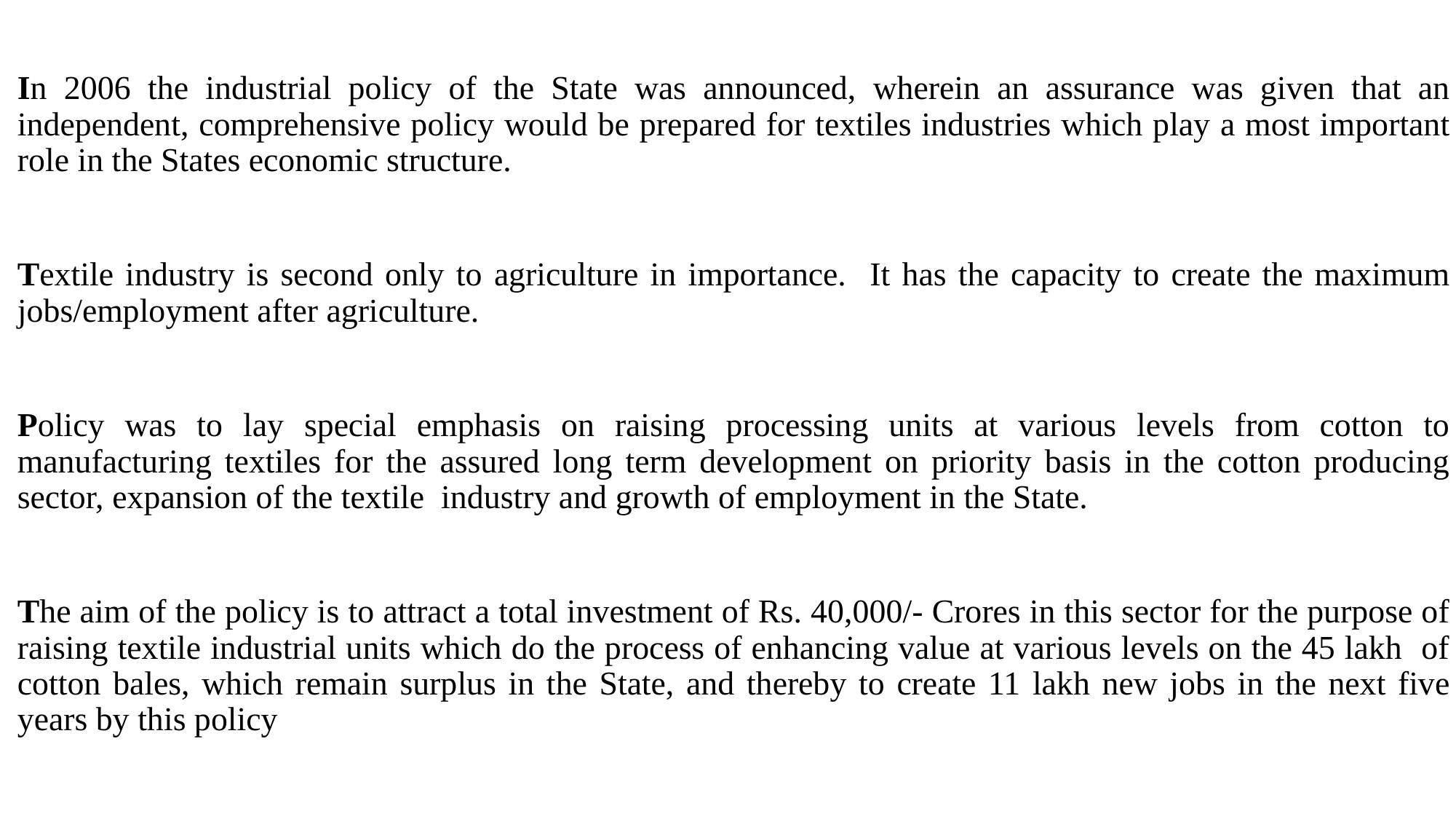

In 2006 the industrial policy of the State was announced, wherein an assurance was given that an independent, comprehensive policy would be prepared for textiles industries which play a most important role in the States economic structure.

Textile industry is second only to agriculture in importance.  It has the capacity to create the maximum jobs/employment after agriculture.

Policy was to lay special emphasis on raising processing units at various levels from cotton to manufacturing textiles for the assured long term development on priority basis in the cotton producing sector, expansion of the textile  industry and growth of employment in the State.

The aim of the policy is to attract a total investment of Rs. 40,000/- Crores in this sector for the purpose of raising textile industrial units which do the process of enhancing value at various levels on the 45 lakh  of cotton bales, which remain surplus in the State, and thereby to create 11 lakh new jobs in the next five years by this policy